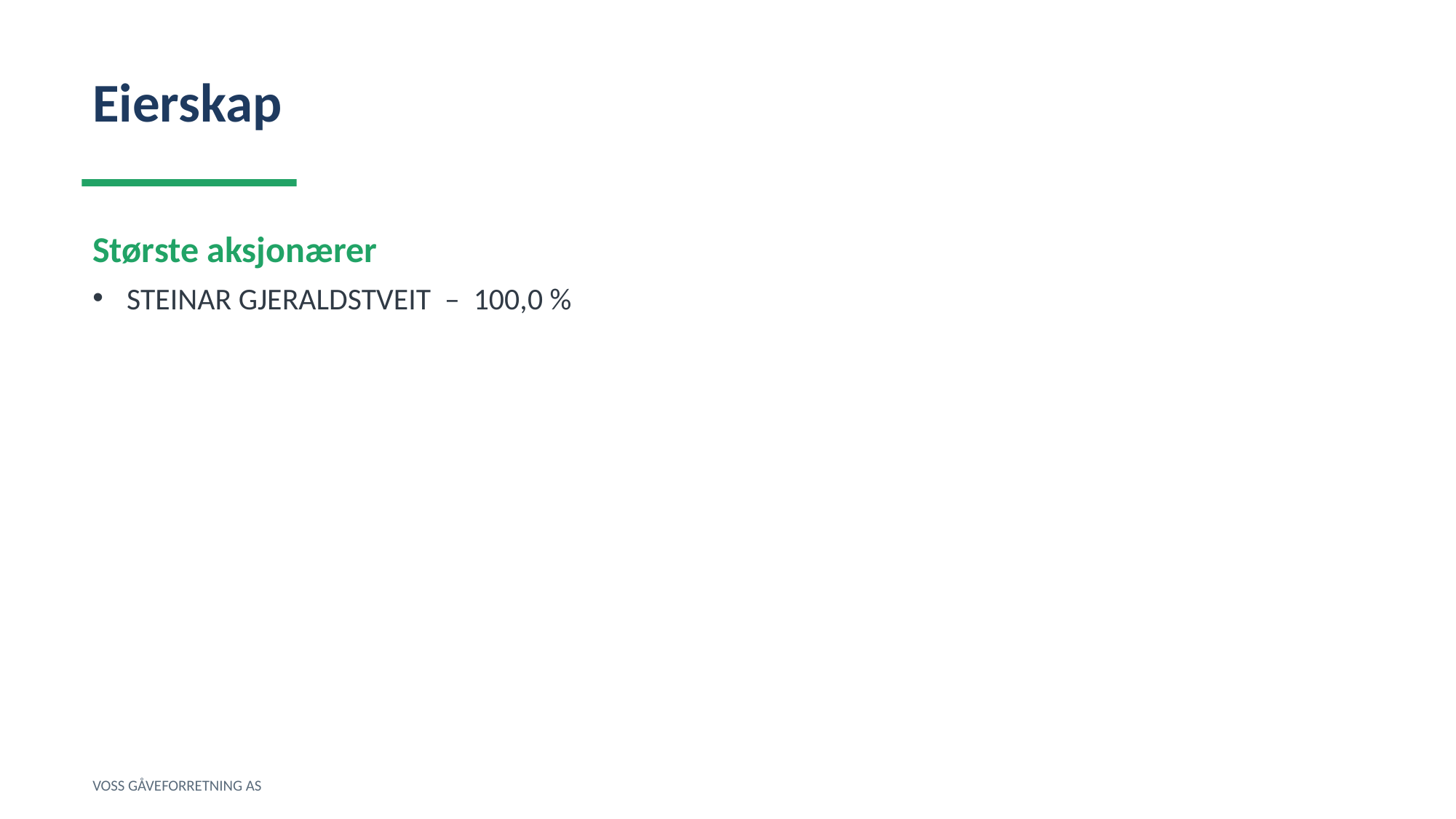

Eierskap

Største aksjonærer
STEINAR GJERALDSTVEIT  –  100,0 %
VOSS GÅVEFORRETNING AS